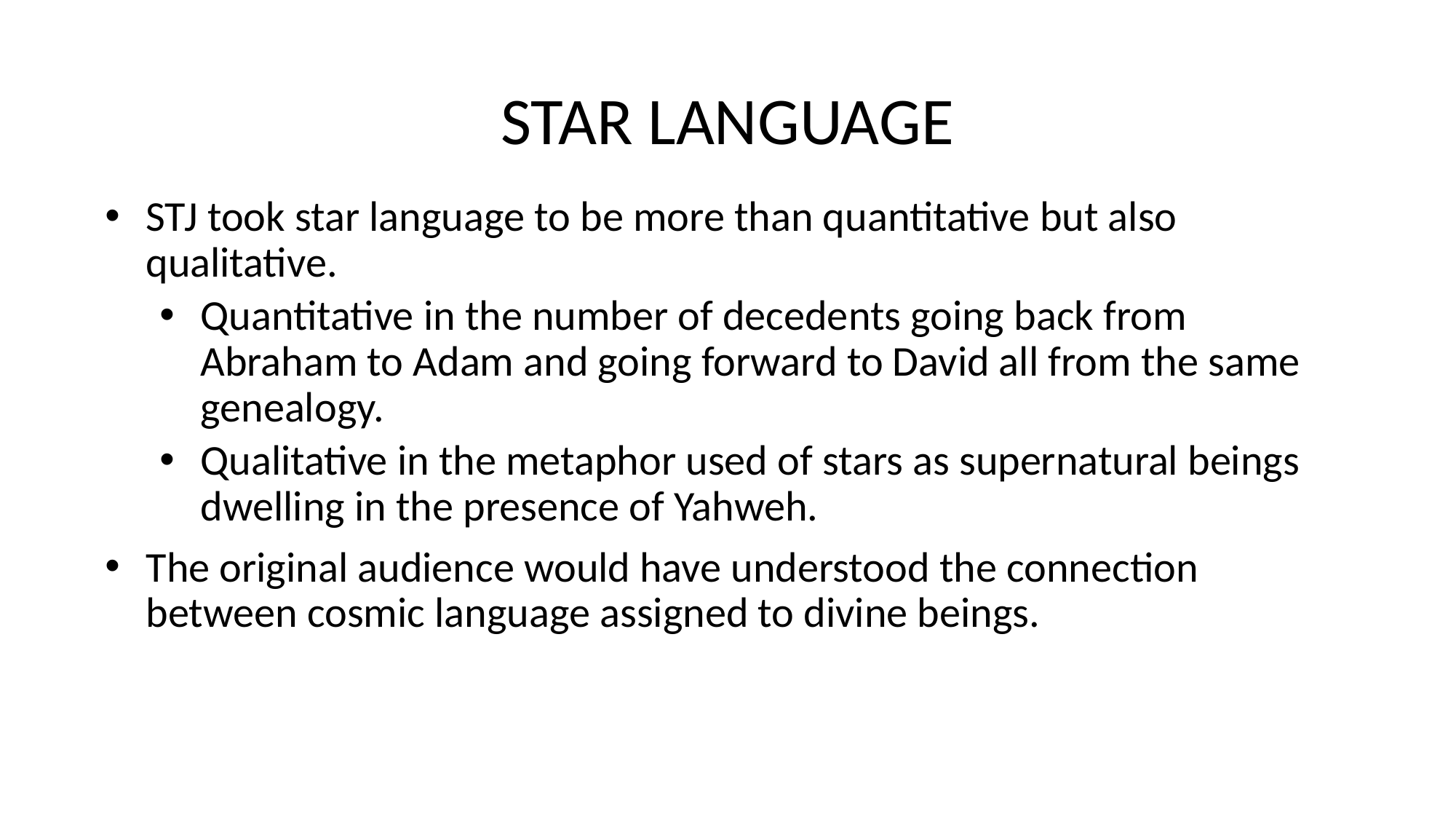

# STAR LANGUAGE
STJ took star language to be more than quantitative but also qualitative.
Quantitative in the number of decedents going back from Abraham to Adam and going forward to David all from the same genealogy.
Qualitative in the metaphor used of stars as supernatural beings dwelling in the presence of Yahweh.
The original audience would have understood the connection between cosmic language assigned to divine beings.